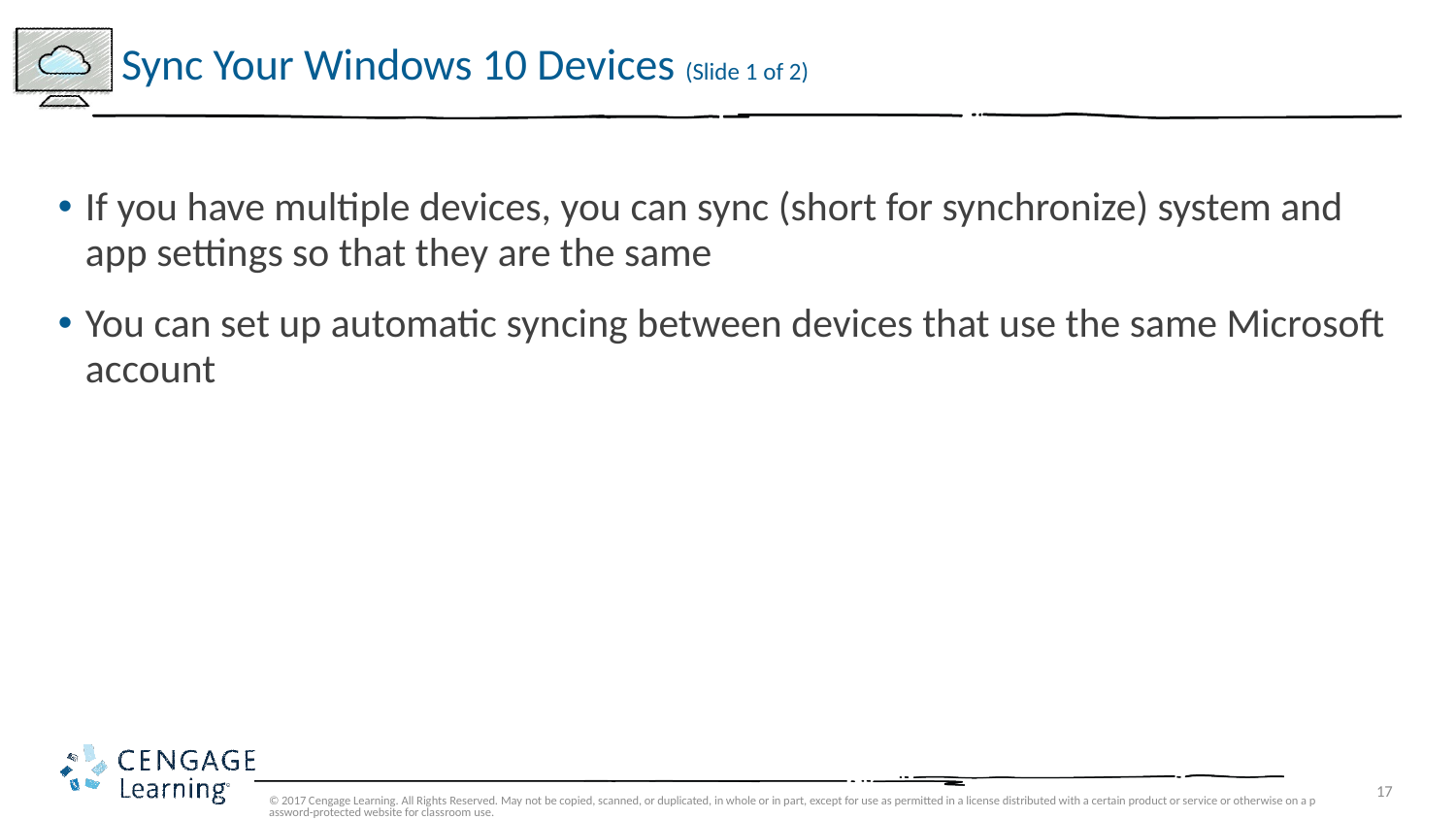

# Sync Your Windows 10 Devices (Slide 1 of 2)
If you have multiple devices, you can sync (short for synchronize) system and app settings so that they are the same
You can set up automatic syncing between devices that use the same Microsoft account

© 2017 Cengage Learning. All Rights Reserved. May not be copied, scanned, or duplicated, in whole or in part, except for use as permitted in a license distributed with a certain product or service or otherwise on a password-protected website for classroom use.